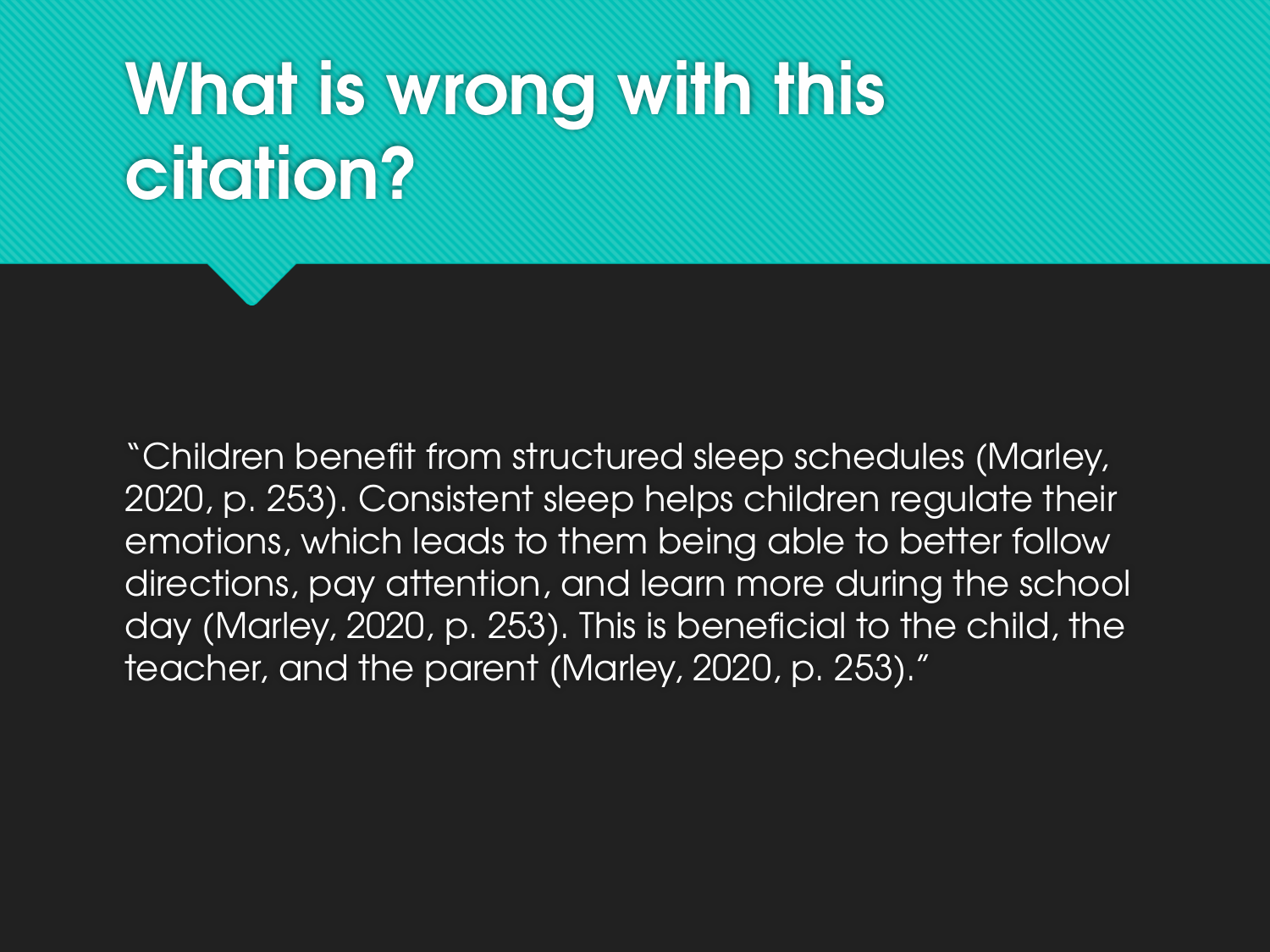

# What is wrong with this citation?
“Children benefit from structured sleep schedules (Marley, 2020, p. 253). Consistent sleep helps children regulate their emotions, which leads to them being able to better follow directions, pay attention, and learn more during the school day (Marley, 2020, p. 253). This is beneficial to the child, the teacher, and the parent (Marley, 2020, p. 253).”